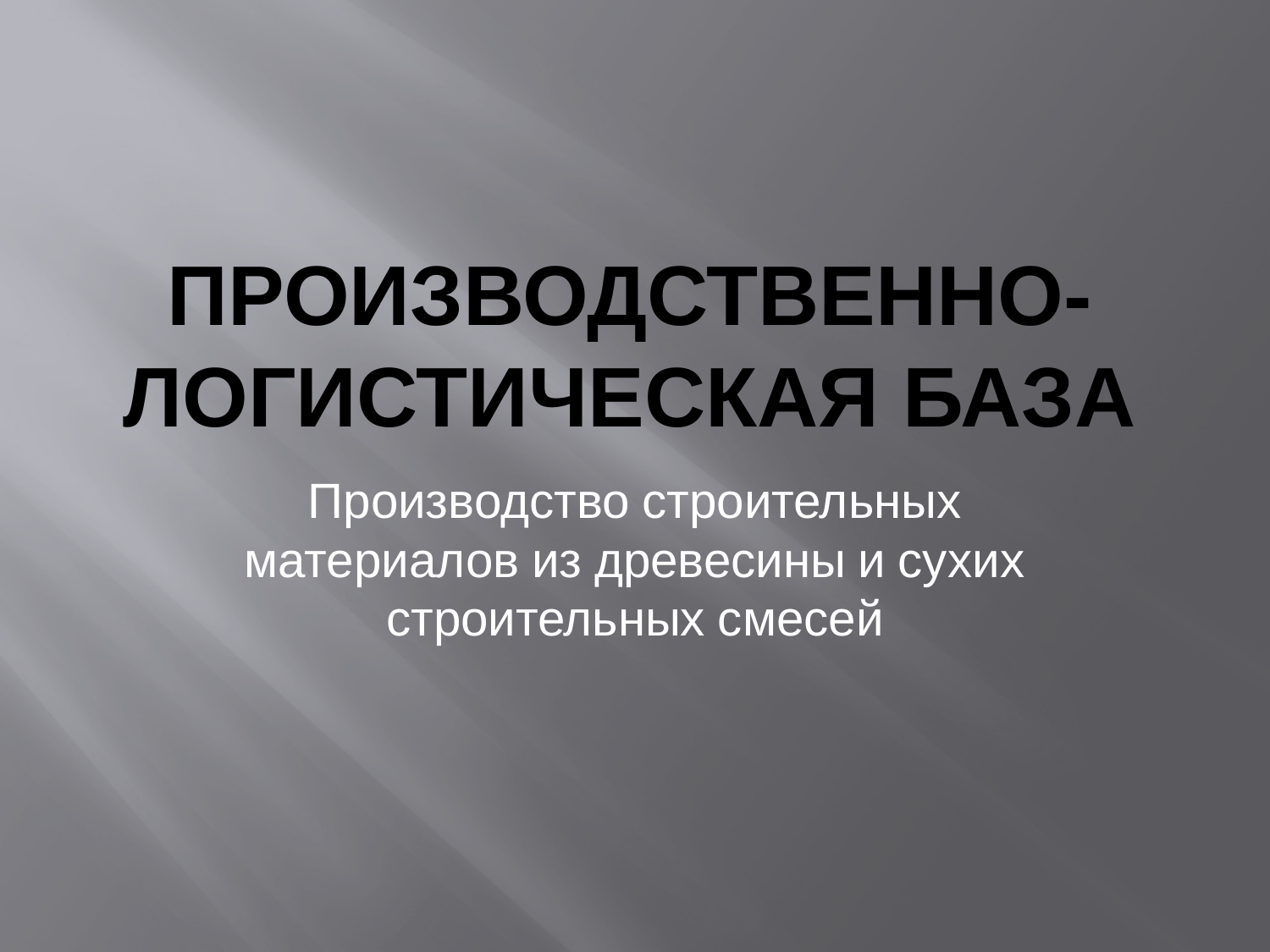

# Производственно-логистическая база
Производство строительных материалов из древесины и сухих строительных смесей